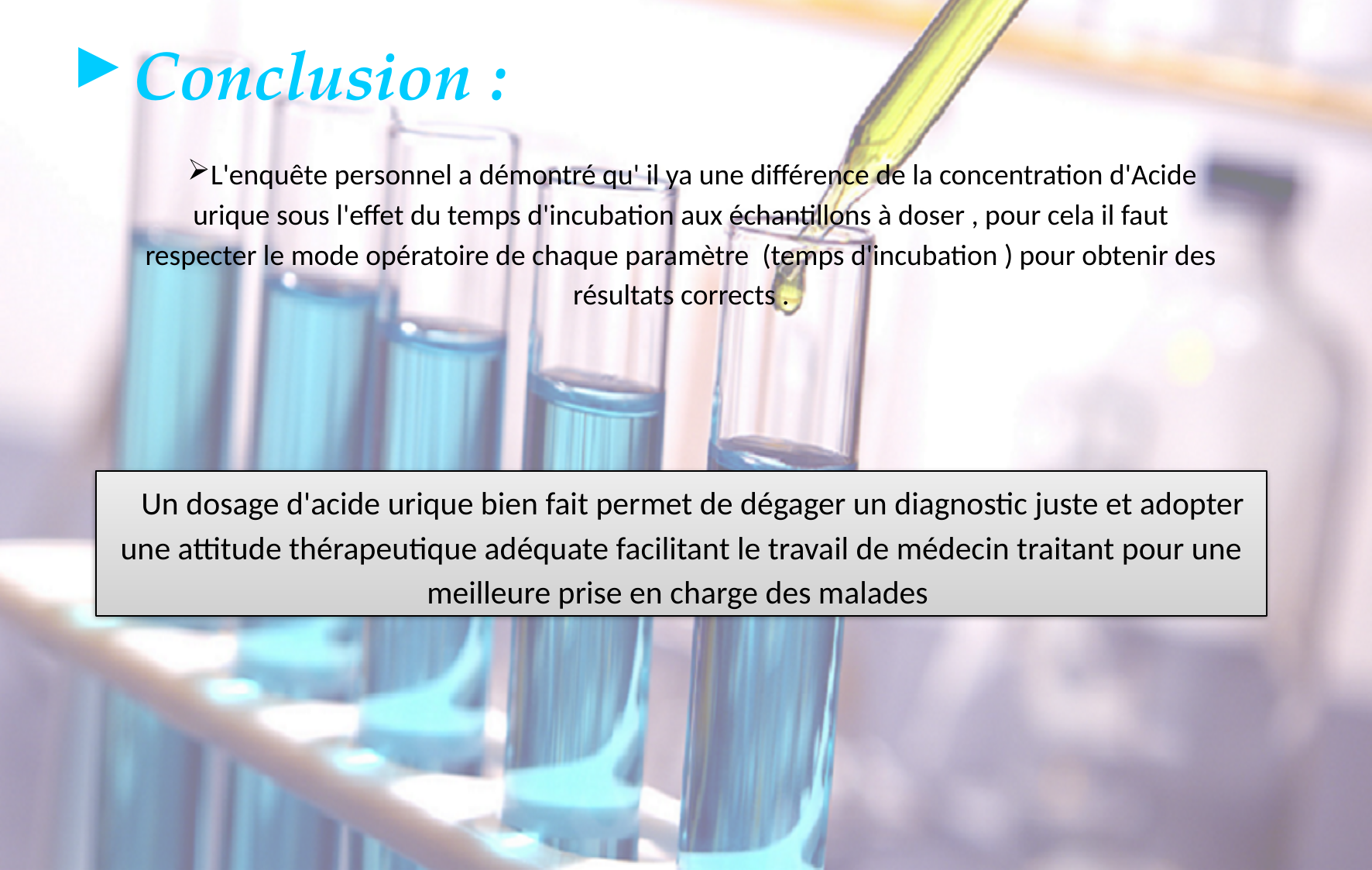

# Conclusion :
L'enquête personnel a démontré qu' il ya une différence de la concentration d'Acide urique sous l'effet du temps d'incubation aux échantillons à doser , pour cela il faut respecter le mode opératoire de chaque paramètre  (temps d'incubation ) pour obtenir des résultats corrects .
Un dosage d'acide urique bien fait permet de dégager un diagnostic juste et adopter une attitude thérapeutique adéquate facilitant le travail de médecin traitant pour une meilleure prise en charge des malades